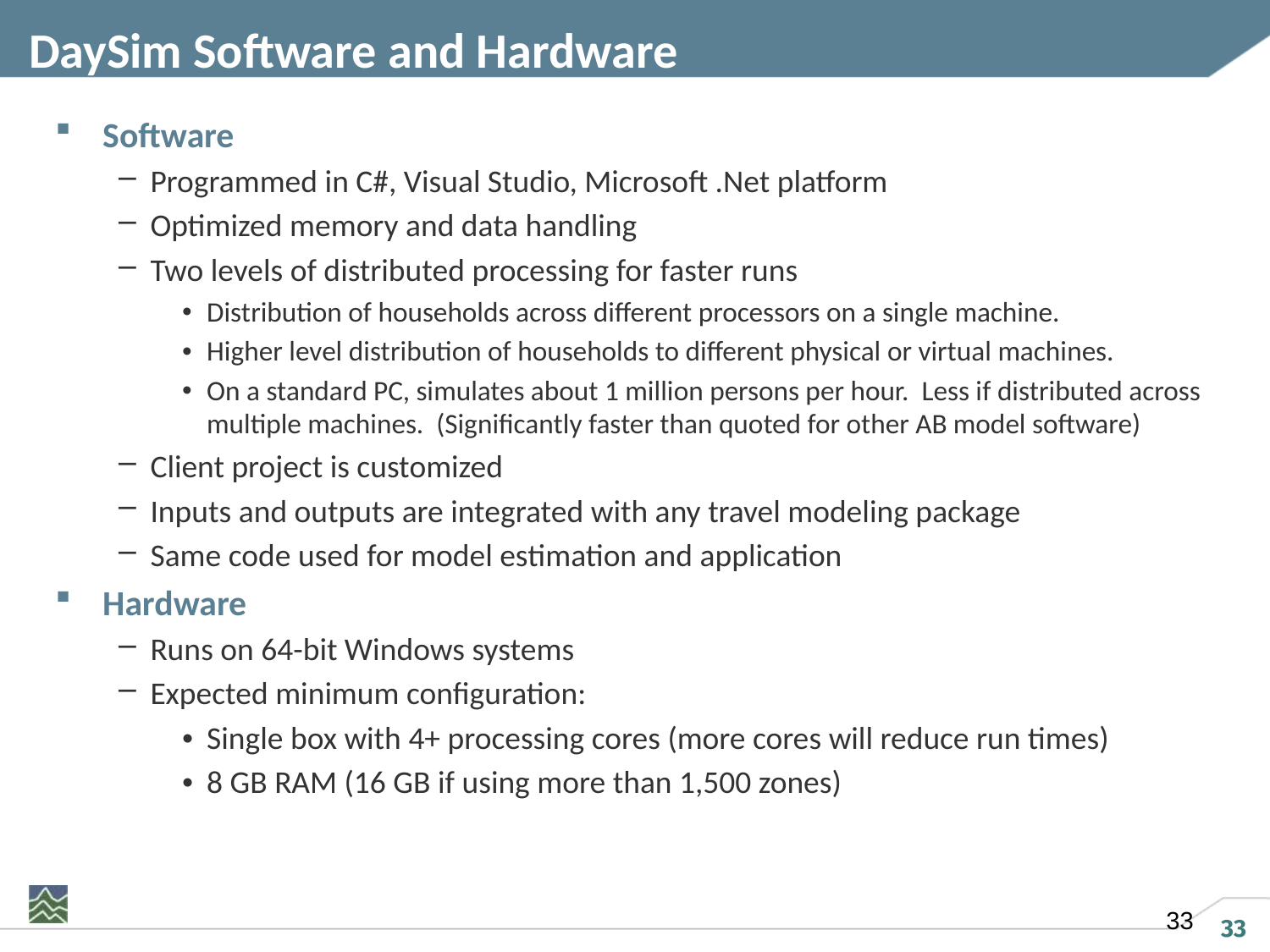

# DaySim Software and Hardware
Software
Programmed in C#, Visual Studio, Microsoft .Net platform
Optimized memory and data handling
Two levels of distributed processing for faster runs
Distribution of households across different processors on a single machine.
Higher level distribution of households to different physical or virtual machines.
On a standard PC, simulates about 1 million persons per hour.  Less if distributed across multiple machines.  (Significantly faster than quoted for other AB model software)
Client project is customized
Inputs and outputs are integrated with any travel modeling package
Same code used for model estimation and application
Hardware
Runs on 64-bit Windows systems
Expected minimum configuration:
Single box with 4+ processing cores (more cores will reduce run times)
8 GB RAM (16 GB if using more than 1,500 zones)
33